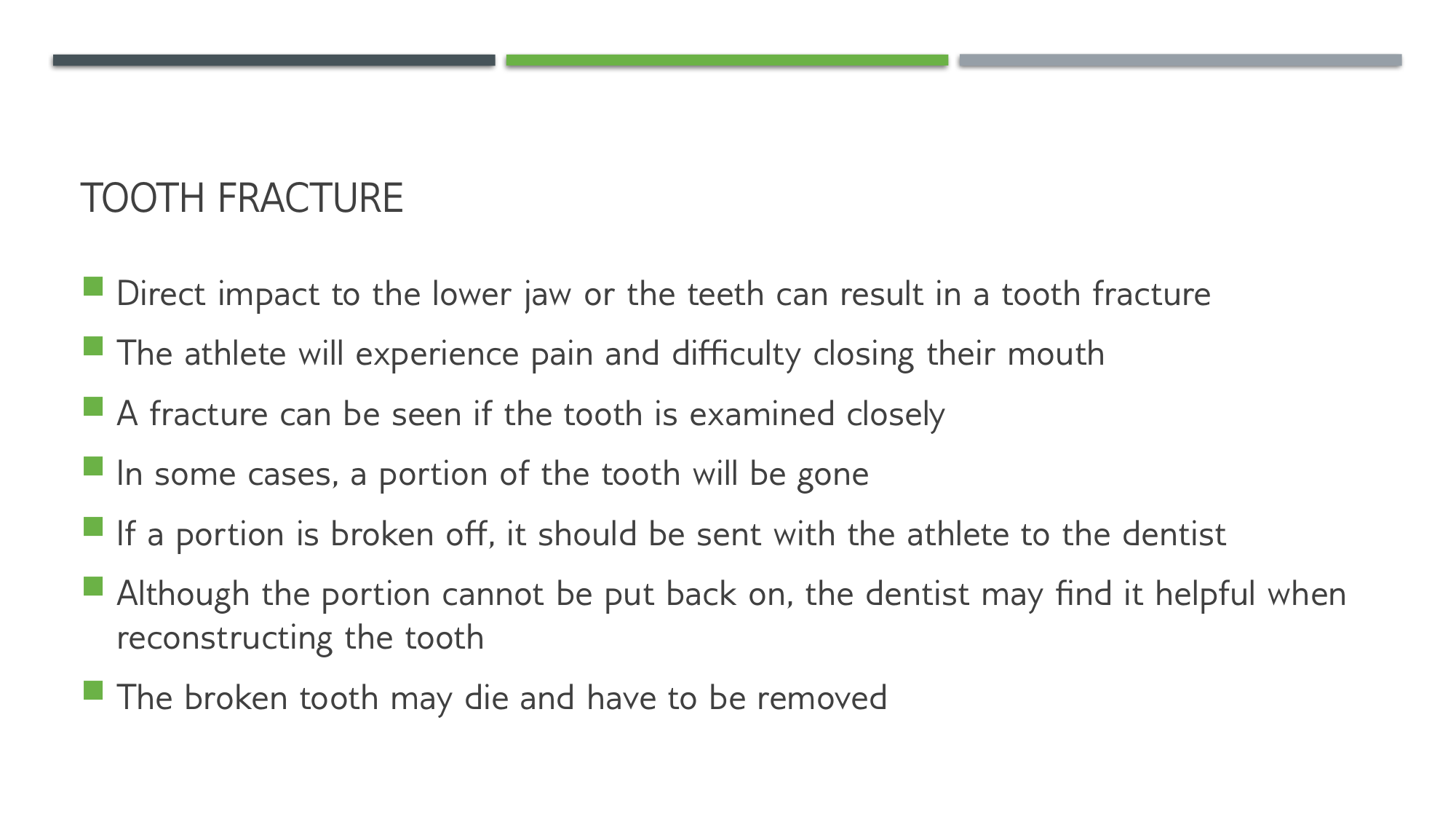

# Tooth fracture
Direct impact to the lower jaw or the teeth can result in a tooth fracture
The athlete will experience pain and difficulty closing their mouth
A fracture can be seen if the tooth is examined closely
In some cases, a portion of the tooth will be gone
If a portion is broken off, it should be sent with the athlete to the dentist
Although the portion cannot be put back on, the dentist may find it helpful when reconstructing the tooth
The broken tooth may die and have to be removed